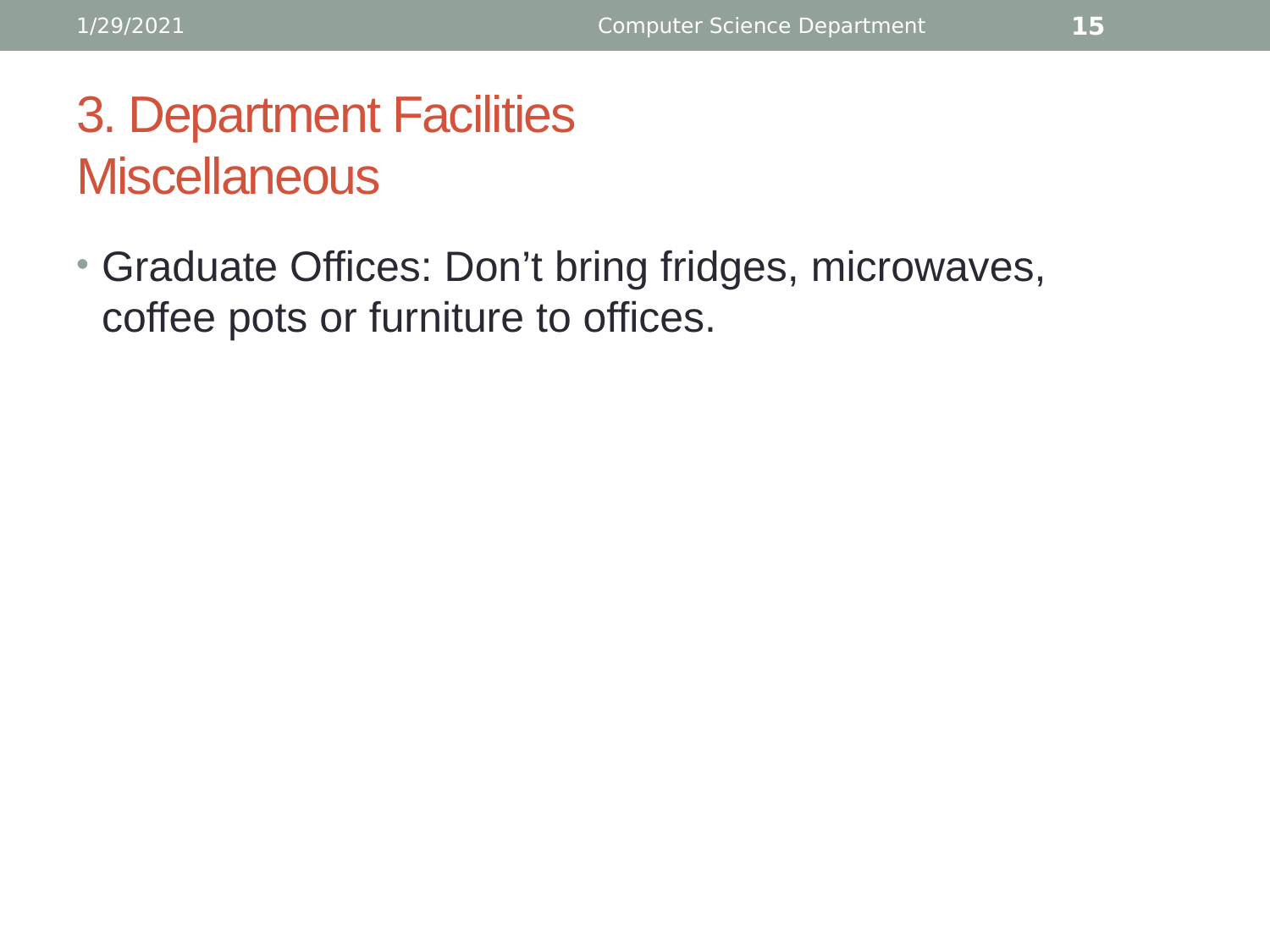

1/29/2021
Computer Science Department
15
# 3. Department Facilities Miscellaneous
Graduate Offices: Don’t bring fridges, microwaves, coffee pots or furniture to offices.